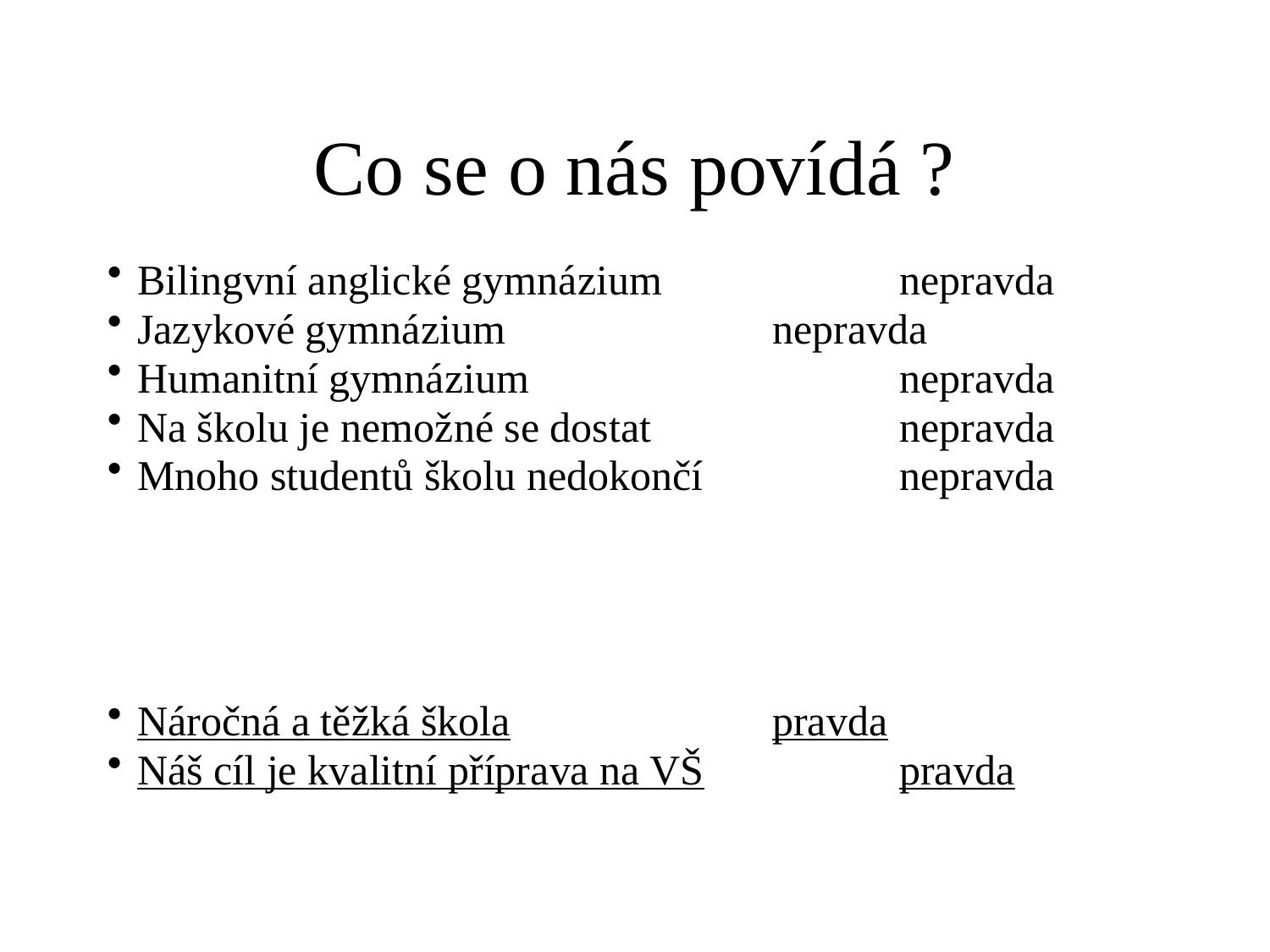

# Co se o nás povídá ?
Bilingvní anglické gymnázium		nepravda
Jazykové gymnázium			nepravda
Humanitní gymnázium			nepravda
Na školu je nemožné se dostat		nepravda
Mnoho studentů školu nedokončí		nepravda

Náročná a těžká škola			pravda
Náš cíl je kvalitní příprava na VŠ		pravda